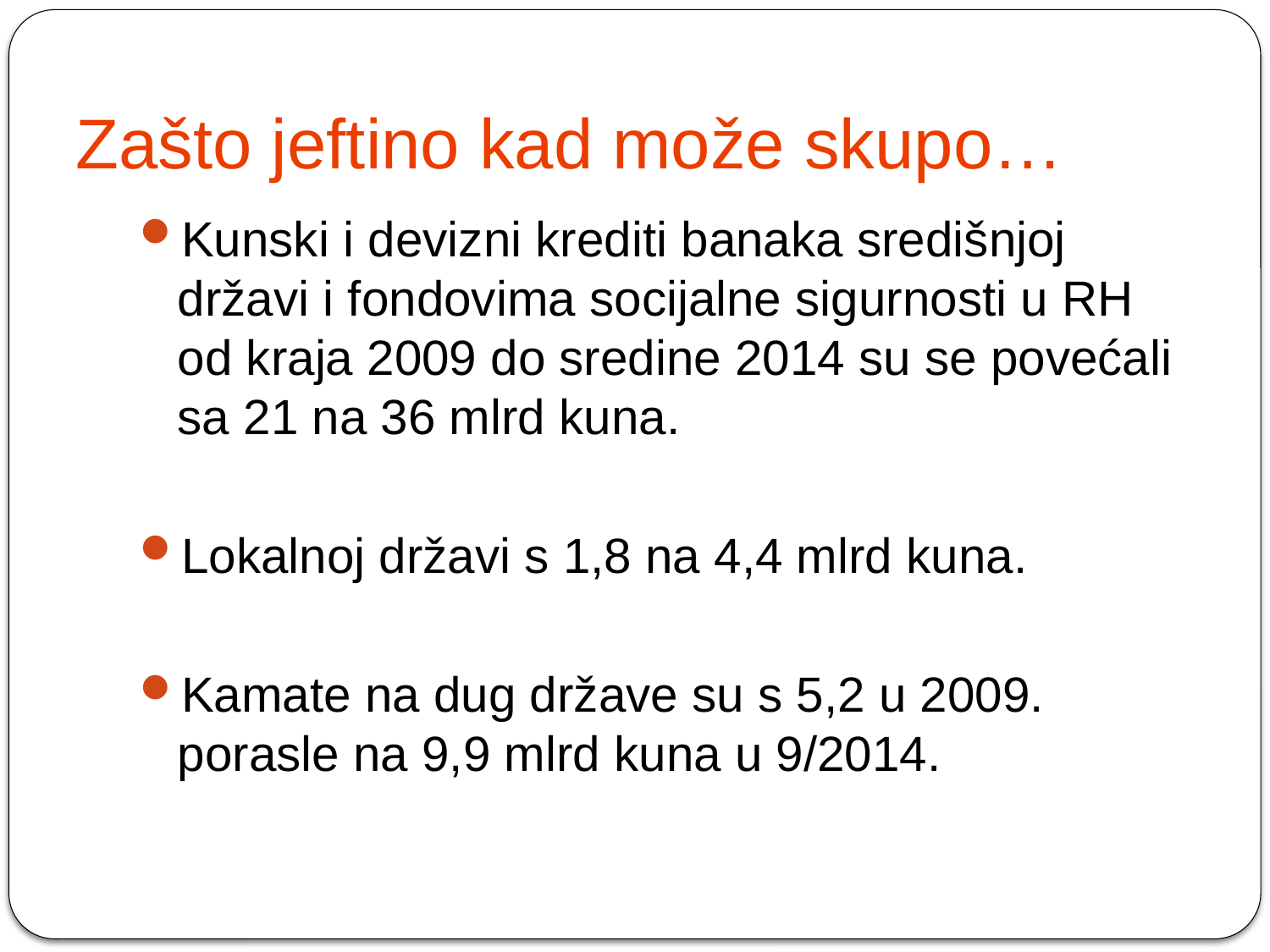

# Zašto jeftino kad može skupo…
Kunski i devizni krediti banaka središnjoj državi i fondovima socijalne sigurnosti u RH od kraja 2009 do sredine 2014 su se povećali sa 21 na 36 mlrd kuna.

Lokalnoj državi s 1,8 na 4,4 mlrd kuna.

Kamate na dug države su s 5,2 u 2009. porasle na 9,9 mlrd kuna u 9/2014.